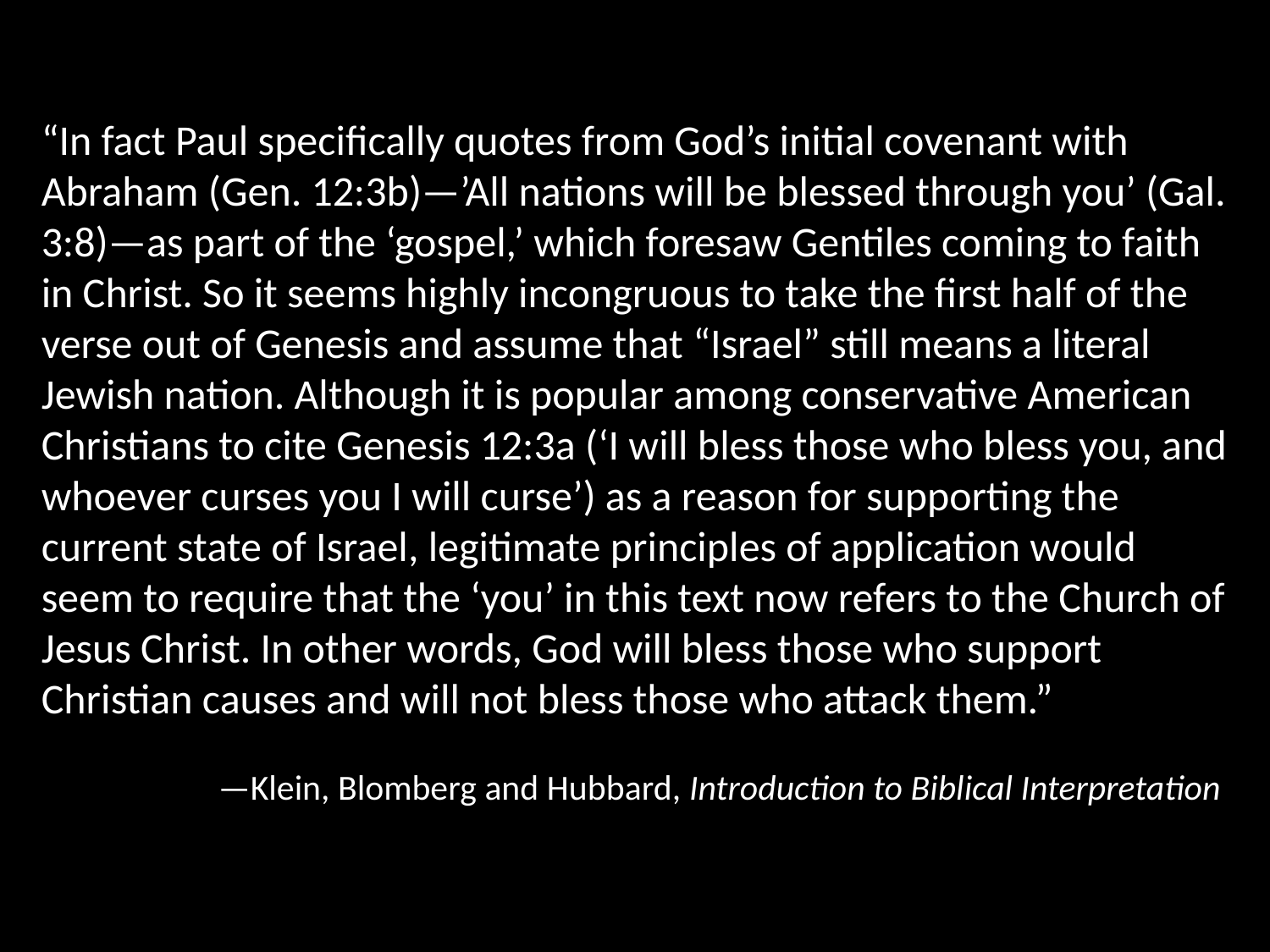

“In fact Paul specifically quotes from God’s initial covenant with Abraham (Gen. 12:3b)—’All nations will be blessed through you’ (Gal. 3:8)—as part of the ‘gospel,’ which foresaw Gentiles coming to faith in Christ. So it seems highly incongruous to take the first half of the verse out of Genesis and assume that “Israel” still means a literal Jewish nation. Although it is popular among conservative American Christians to cite Genesis 12:3a (‘I will bless those who bless you, and whoever curses you I will curse’) as a reason for supporting the current state of Israel, legitimate principles of application would seem to require that the ‘you’ in this text now refers to the Church of Jesus Christ. In other words, God will bless those who support Christian causes and will not bless those who attack them.”

—Klein, Blomberg and Hubbard, Introduction to Biblical Interpretation